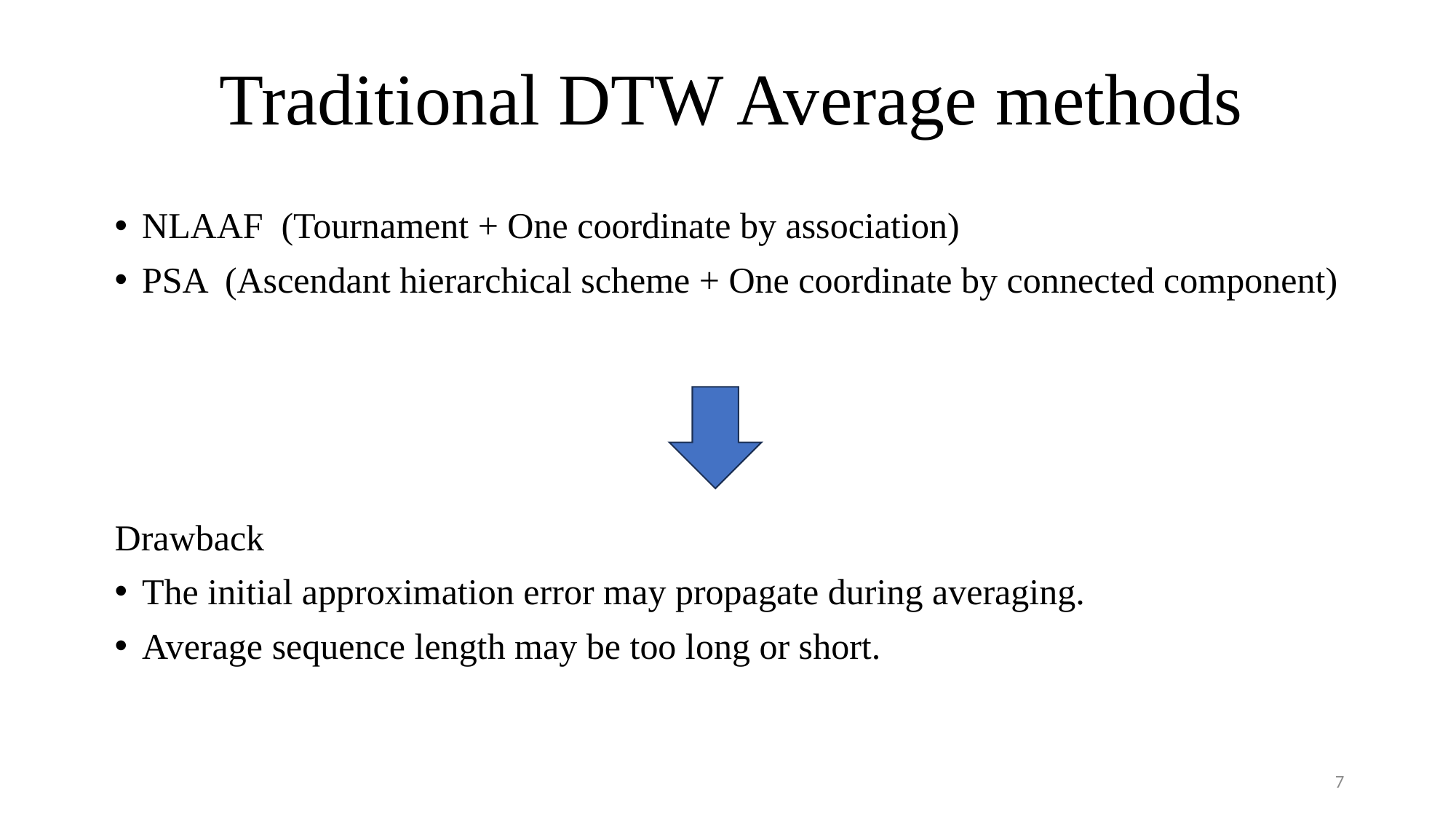

# Traditional DTW Average methods

NLAAF  (Tournament + One coordinate by association)
PSA  (Ascendant hierarchical scheme + One coordinate by connected component)

Drawback
The initial approximation error may propagate during averaging.
Average sequence length may be too long or short.

7